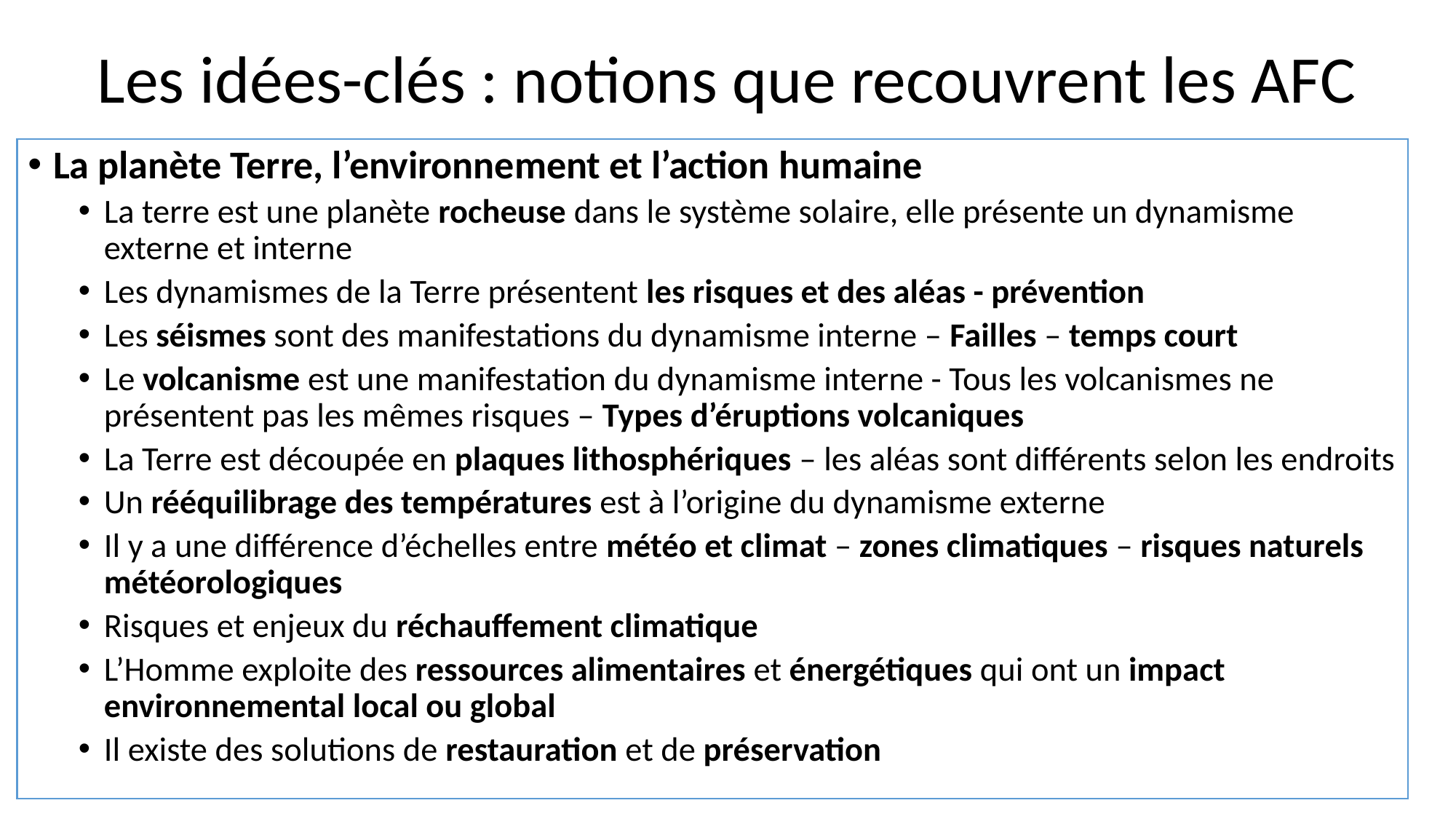

Les idées-clés : notions que recouvrent les AFC
La planète Terre, l’environnement et l’action humaine
La terre est une planète rocheuse dans le système solaire, elle présente un dynamisme externe et interne
Les dynamismes de la Terre présentent les risques et des aléas - prévention
Les séismes sont des manifestations du dynamisme interne – Failles – temps court
Le volcanisme est une manifestation du dynamisme interne - Tous les volcanismes ne présentent pas les mêmes risques – Types d’éruptions volcaniques
La Terre est découpée en plaques lithosphériques – les aléas sont différents selon les endroits
Un rééquilibrage des températures est à l’origine du dynamisme externe
Il y a une différence d’échelles entre météo et climat – zones climatiques – risques naturels météorologiques
Risques et enjeux du réchauffement climatique
L’Homme exploite des ressources alimentaires et énergétiques qui ont un impact environnemental local ou global
Il existe des solutions de restauration et de préservation